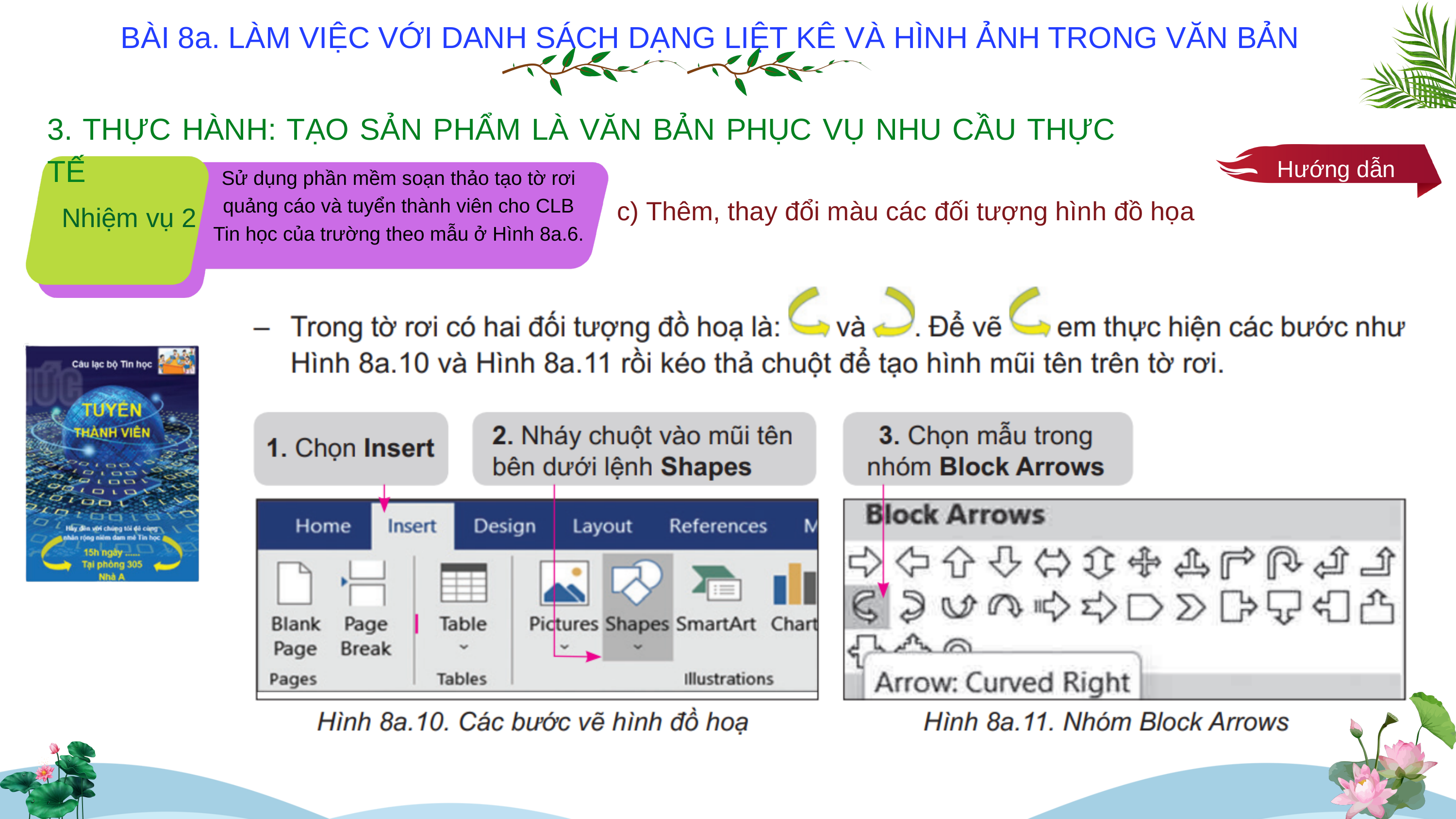

BÀI 8a. LÀM VIỆC VỚI DANH SÁCH DẠNG LIỆT KÊ VÀ HÌNH ẢNH TRONG VĂN BẢN

3. THỰC HÀNH: TẠO SẢN PHẨM LÀ VĂN BẢN PHỤC VỤ NHU CẦU THỰC TẾ

Hướng dẫn

Sử dụng phần mềm soạn thảo tạo tờ rơi quảng cáo và tuyển thành viên cho CLB Tin học của trường theo mẫu ở Hình 8a.6.
Nhiệm vụ 2
c) Thêm, thay đổi màu các đối tượng hình đồ họa